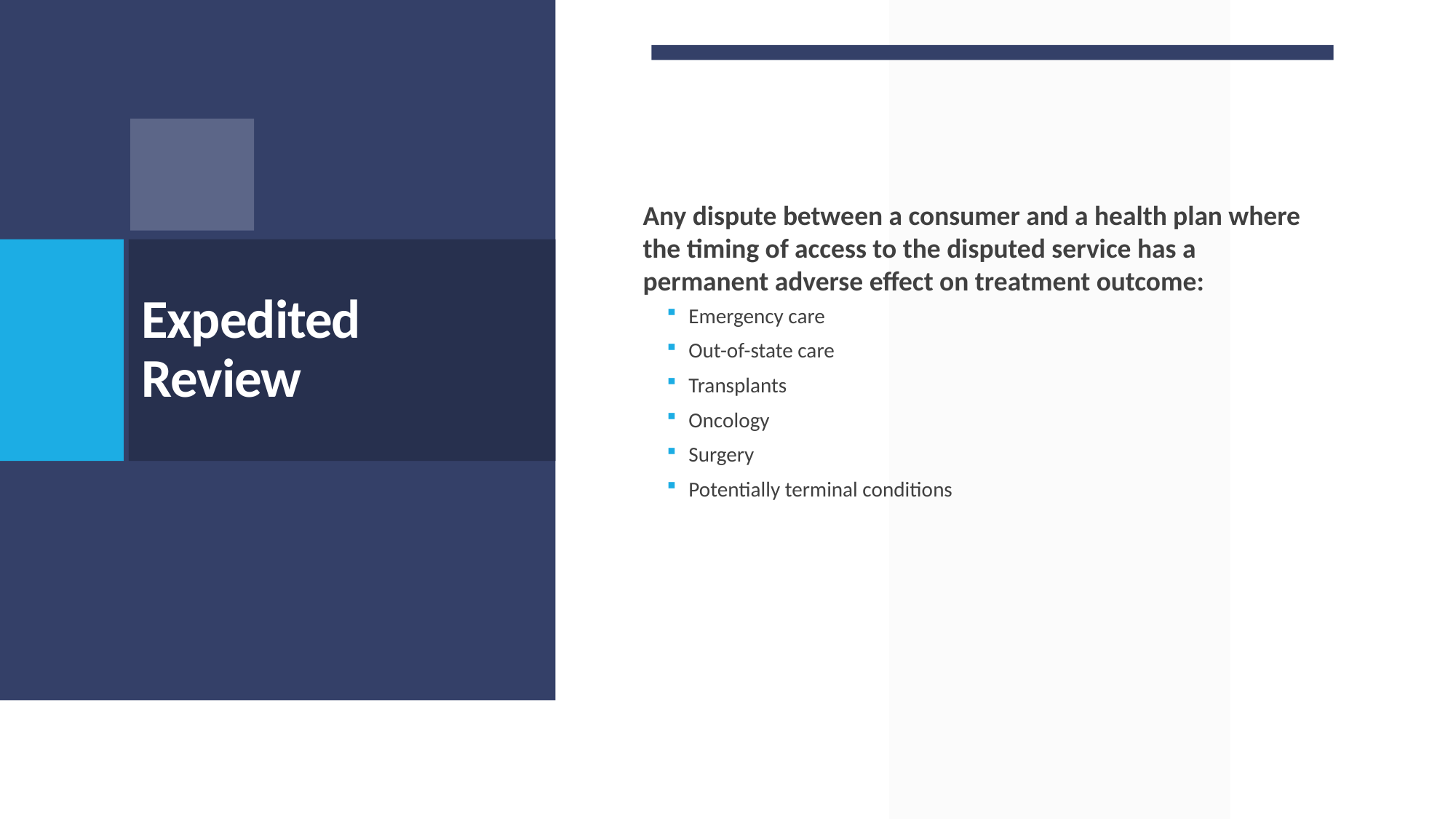

Any dispute between a consumer and a health plan where the timing of access to the disputed service has a permanent adverse effect on treatment outcome:
Emergency care
Out-of-state care
Transplants
Oncology
Surgery
Potentially terminal conditions

# Expedited Review